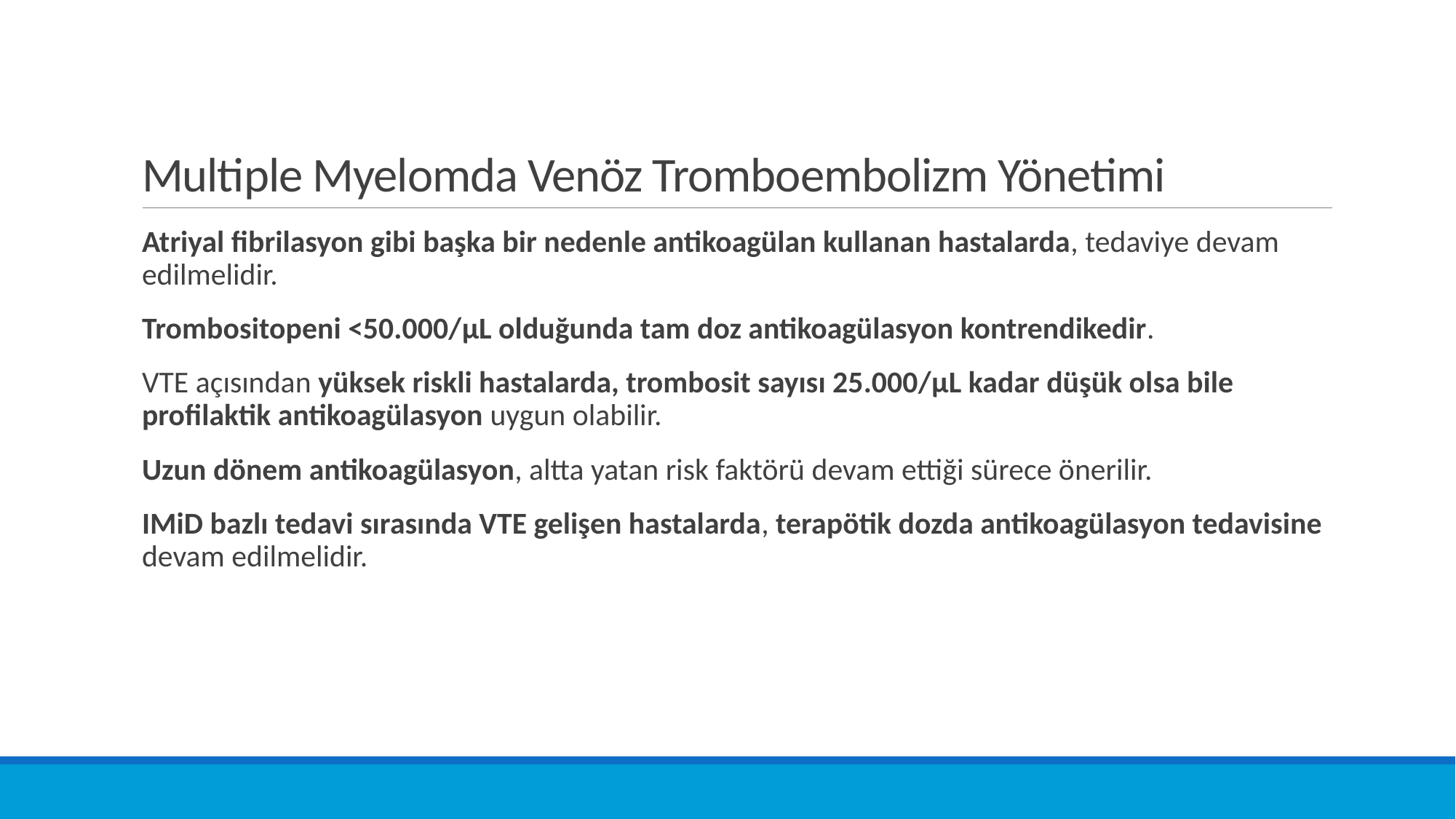

# Multiple Myelomda Venöz Tromboembolizm Yönetimi
Atriyal fibrilasyon gibi başka bir nedenle antikoagülan kullanan hastalarda, tedaviye devam edilmelidir.
Trombositopeni <50.000/μL olduğunda tam doz antikoagülasyon kontrendikedir.
VTE açısından yüksek riskli hastalarda, trombosit sayısı 25.000/μL kadar düşük olsa bile profilaktik antikoagülasyon uygun olabilir.
Uzun dönem antikoagülasyon, altta yatan risk faktörü devam ettiği sürece önerilir.
IMiD bazlı tedavi sırasında VTE gelişen hastalarda, terapötik dozda antikoagülasyon tedavisine devam edilmelidir.